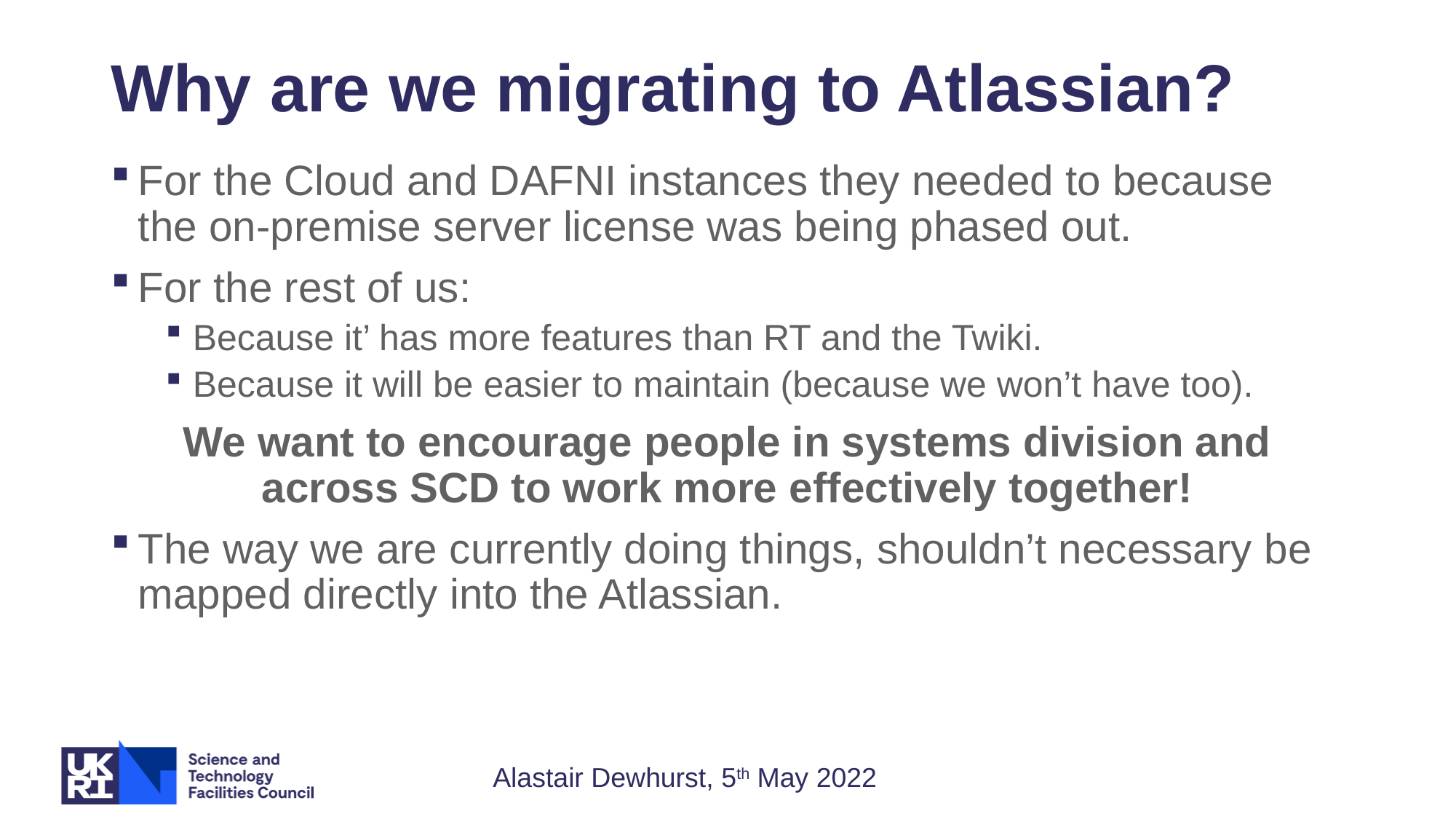

# Why are we migrating to Atlassian?
For the Cloud and DAFNI instances they needed to because the on-premise server license was being phased out.
For the rest of us:
Because it’ has more features than RT and the Twiki.
Because it will be easier to maintain (because we won’t have too).
We want to encourage people in systems division and across SCD to work more effectively together!
The way we are currently doing things, shouldn’t necessary be mapped directly into the Atlassian.

Alastair Dewhurst, 5th May 2022